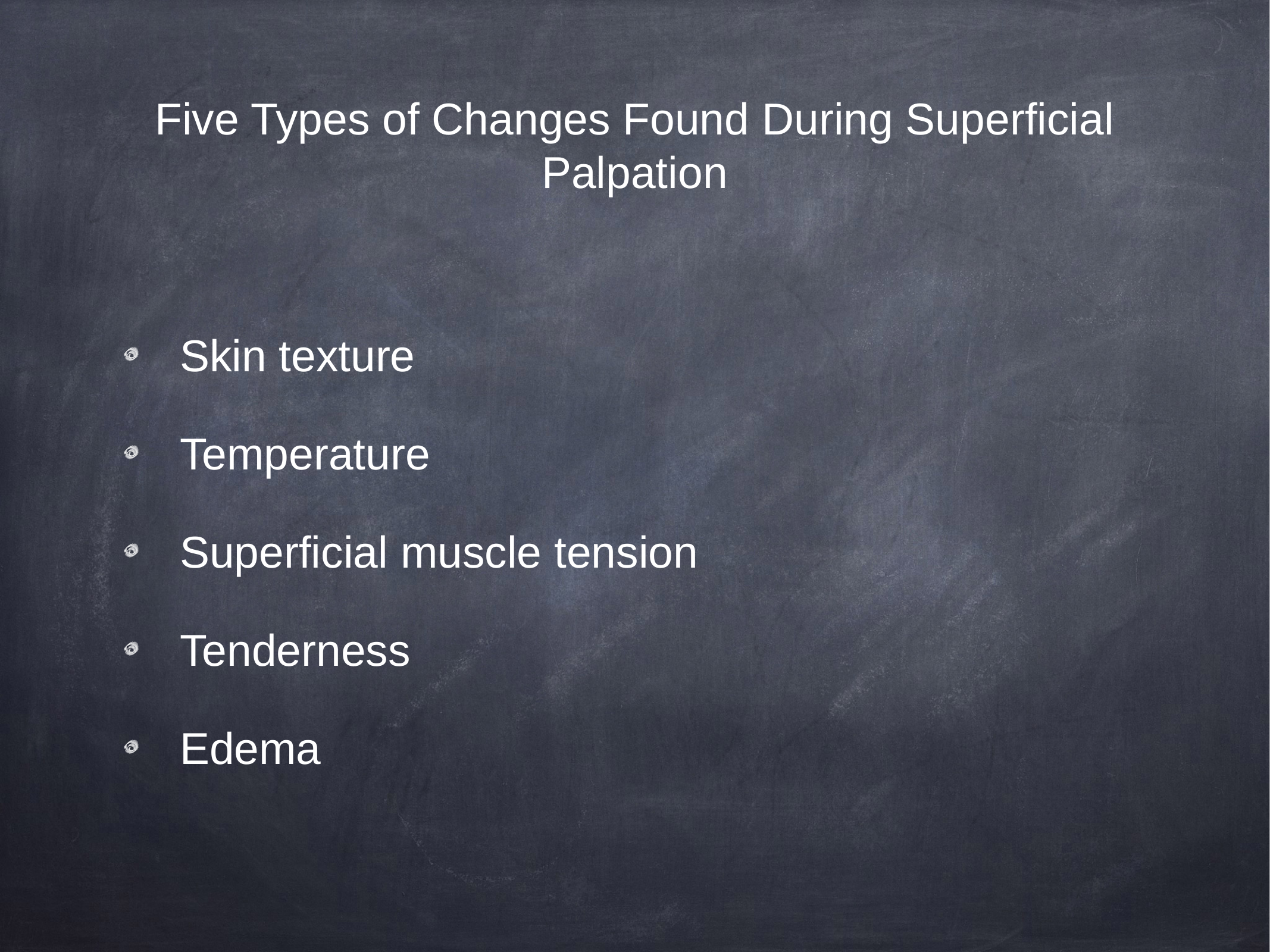

# Five Types of Changes Found During Superficial Palpation
Skin texture
Temperature
Superficial muscle tension
Tenderness
Edema